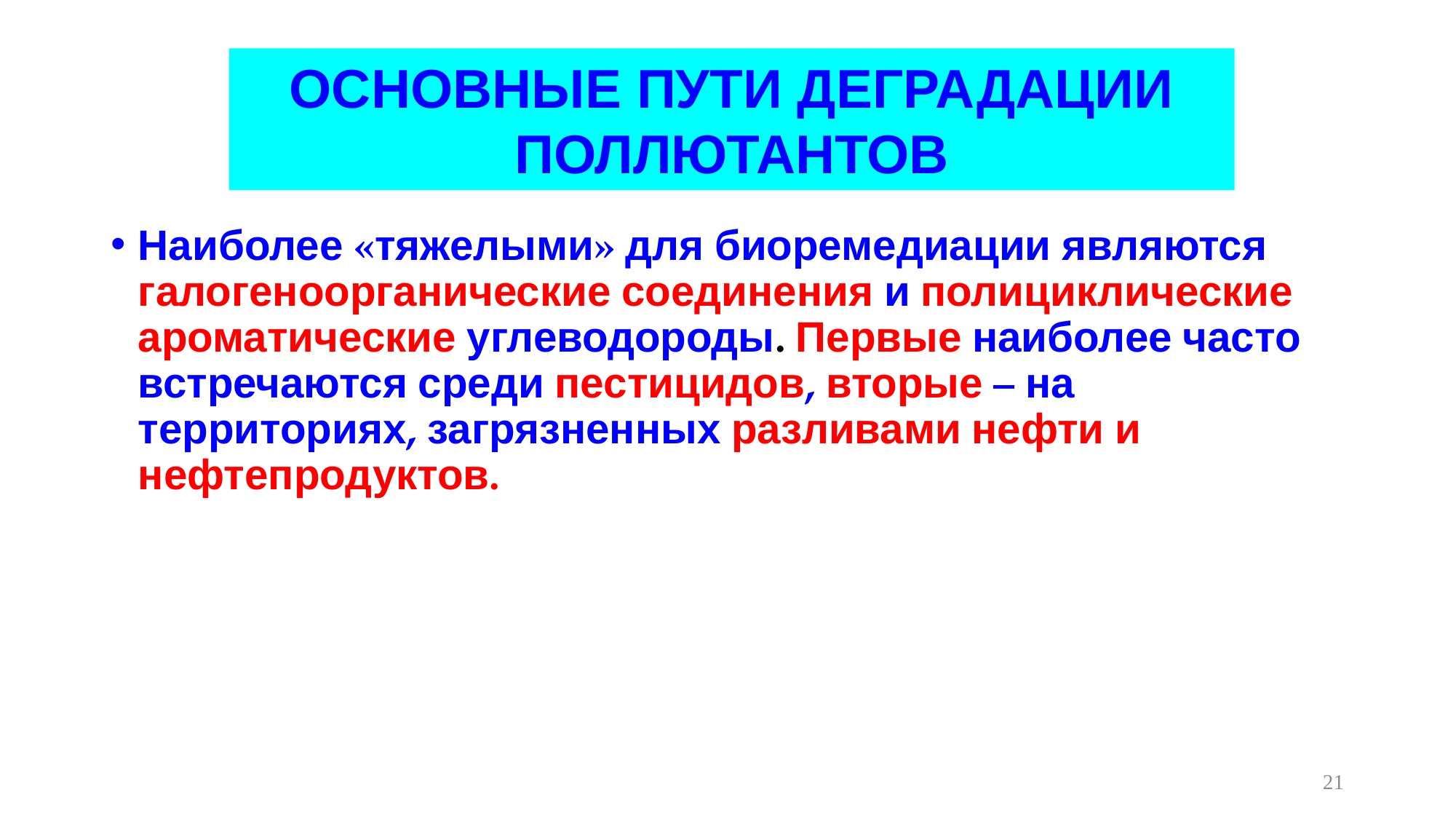

#
ОСНОВНЫЕ ПУТИ ДЕГРАДАЦИИ ПОЛЛЮТАНТОВ

Наиболее «тяжелыми» для биоремедиации являются галогеноорганические соединения и полициклические ароматические углеводороды. Первые наиболее часто встречаются среди пестицидов, вторые – на территориях, загрязненных разливами нефти и нефтепродуктов.
21